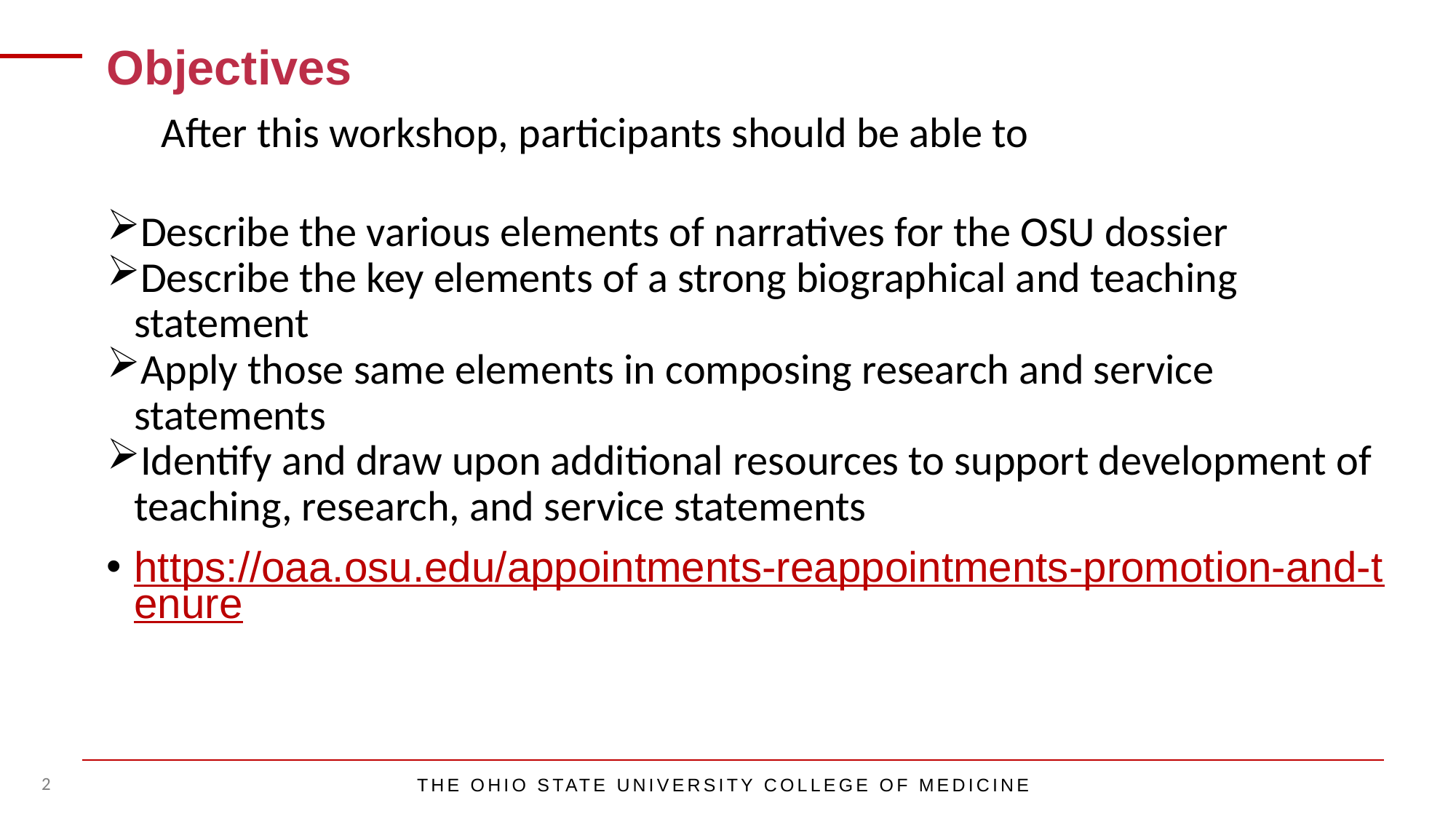

Objectives
After this workshop, participants should be able to
Building Narratives for a Successful Dossier
Describe the various elements of narratives for the OSU dossier
Describe the key elements of a strong biographical and teaching statement
Apply those same elements in composing research and service statements
Identify and draw upon additional resources to support development of teaching, research, and service statements
https://oaa.osu.edu/appointments-reappointments-promotion-and-tenure

Marcia Nahikian-Nelms, PhD, RDN,LD, FAND
Clinical Professor
Director, Academic Affairs- School of Health and Rehabilitation Sciences
Director, Education Center for Faculty Advancement, Mentoring and Engagement (FAME)